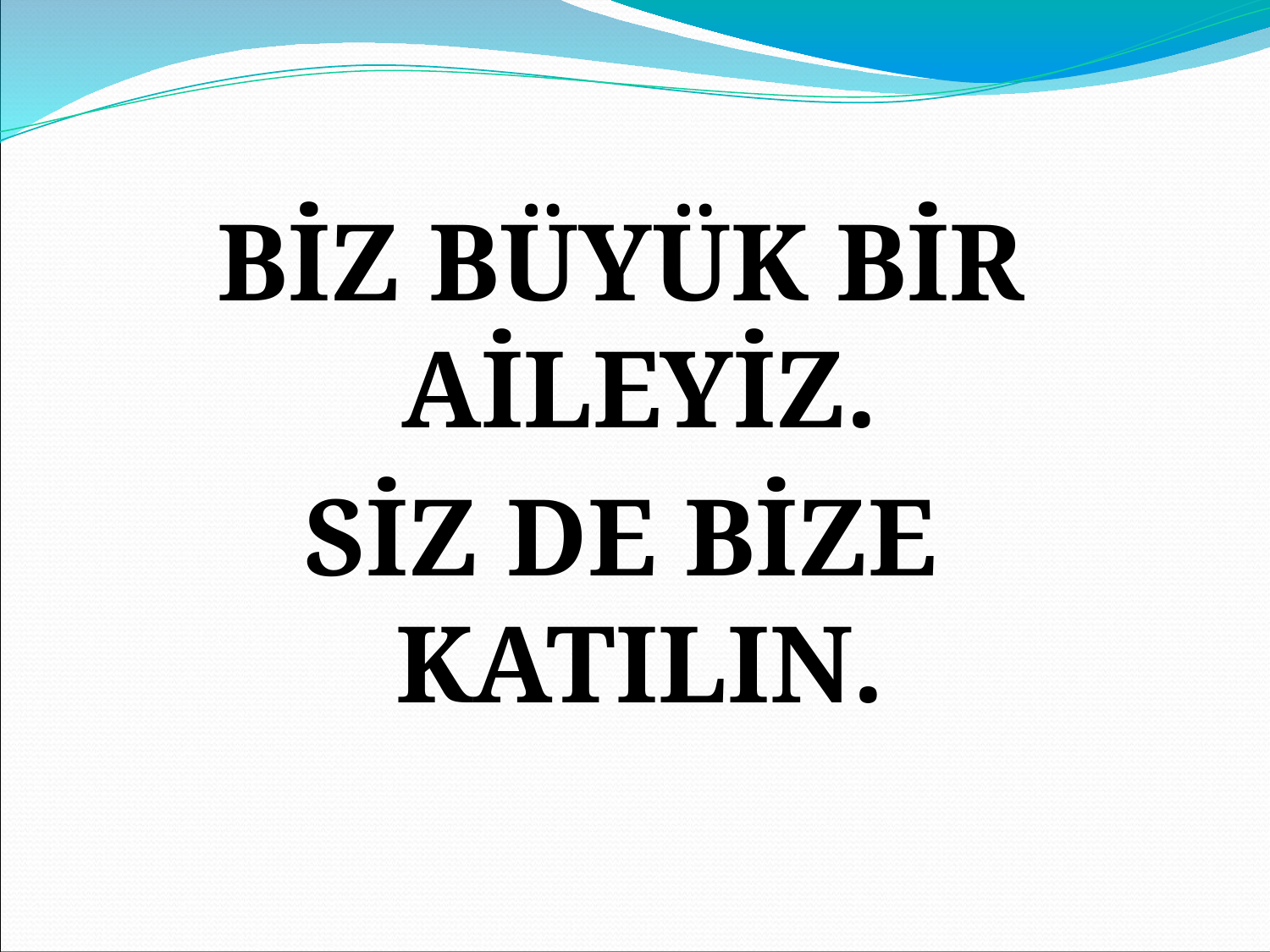

BİZ BÜYÜK BİR AİLEYİZ.
SİZ DE BİZE KATILIN.